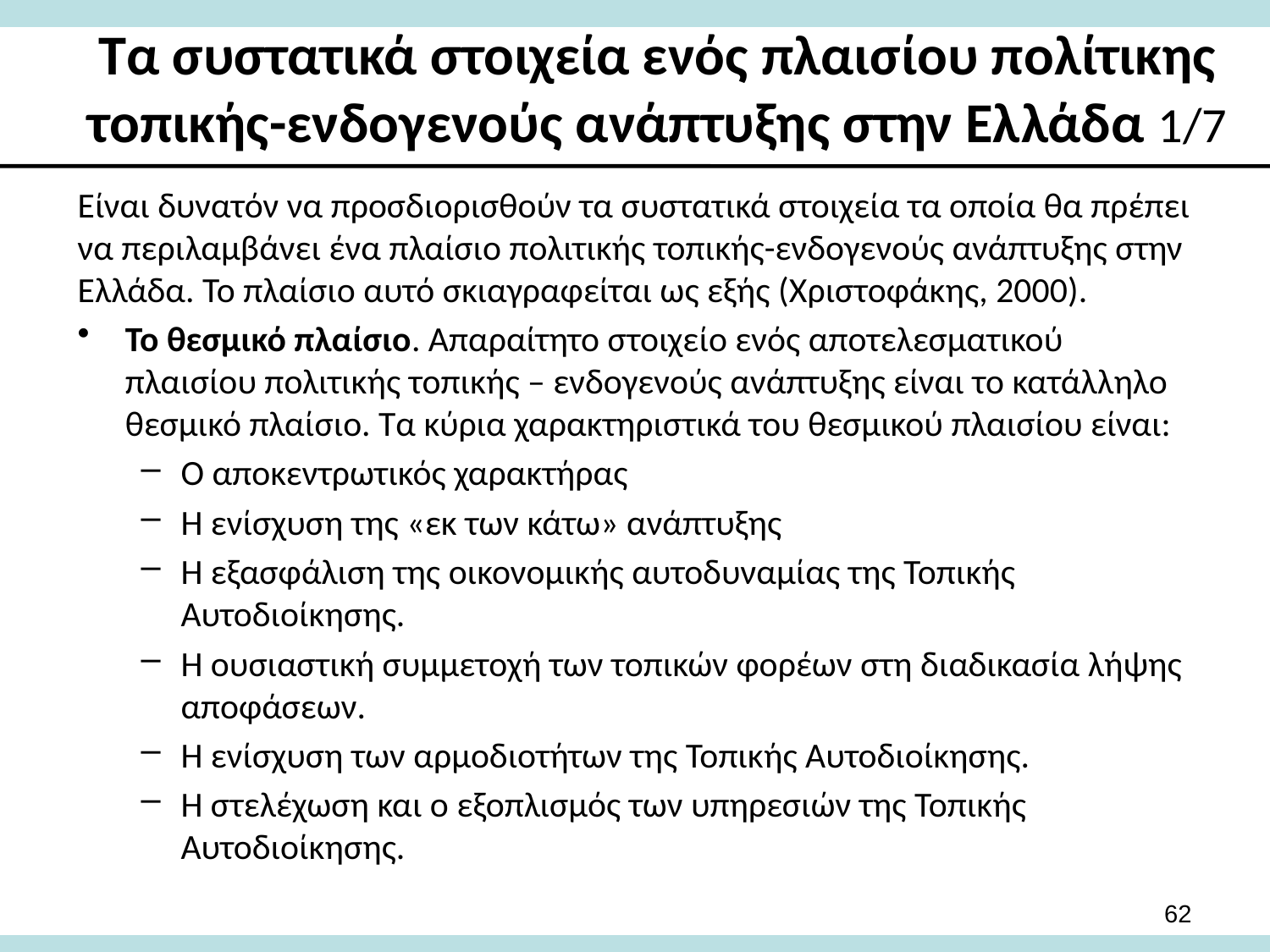

# Τα συστατικά στοιχεία ενός πλαισίου πολίτικης τοπικής-ενδογενούς ανάπτυξης στην Ελλάδα 1/7
Είναι δυνατόν να προσδιορισθούν τα συστατικά στοιχεία τα οποία θα πρέπει να περιλαμβάνει ένα πλαίσιο πολιτικής τοπικής-ενδογενούς ανάπτυξης στην Ελλάδα. Το πλαίσιο αυτό σκιαγραφείται ως εξής (Χριστοφάκης, 2000).
Το θεσμικό πλαίσιο. Απαραίτητο στοιχείο ενός αποτελεσματικού πλαισίου πολιτικής τοπικής – ενδογενούς ανάπτυξης είναι το κατάλληλο θεσμικό πλαίσιο. Τα κύρια χαρακτηριστικά του θεσμικού πλαισίου είναι:
Ο αποκεντρωτικός χαρακτήρας
Η ενίσχυση της «εκ των κάτω» ανάπτυξης
Η εξασφάλιση της οικονομικής αυτοδυναμίας της Τοπικής Αυτοδιοίκησης.
Η ουσιαστική συμμετοχή των τοπικών φορέων στη διαδικασία λήψης αποφάσεων.
Η ενίσχυση των αρμοδιοτήτων της Τοπικής Αυτοδιοίκησης.
Η στελέχωση και ο εξοπλισμός των υπηρεσιών της Τοπικής Αυτοδιοίκησης.
62